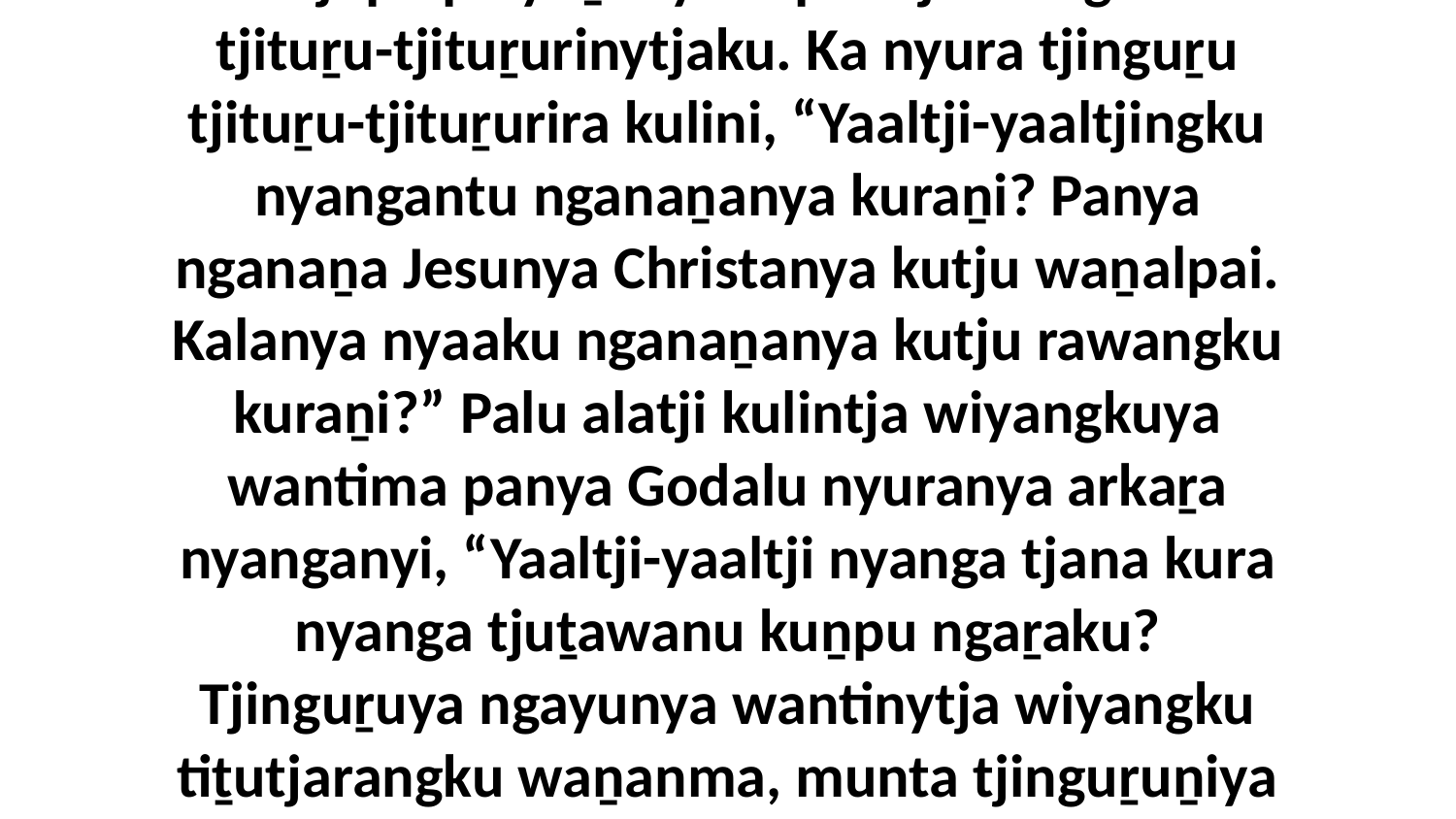

12 Uwa walytja wiṟu tjuṯa, kuwari aṉangu Jesunya wantipai tjuṯangku nyuranya anaṉi munu tjinguṟu punganyi munu kutjupa kutjupa palyaṉi nyura pikatjararingkula tjituṟu-tjituṟurinytjaku. Ka nyura tjinguṟu tjituṟu-tjituṟurira kulini, “Yaaltji-yaaltjingku nyangantu nganaṉanya kuraṉi? Panya nganaṉa Jesunya Christanya kutju waṉalpai. Kalanya nyaaku nganaṉanya kutju rawangku kuraṉi?” Palu alatji kulintja wiyangkuya wantima panya Godalu nyuranya arkaṟa nyanganyi, “Yaaltji-yaaltji nyanga tjana kura nyanga tjuṯawanu kuṉpu ngaṟaku? Tjinguṟuya ngayunya wantinytja wiyangku tiṯutjarangku waṉanma, munta tjinguṟuṉiya pakuringkula wantiku.” Alatji paluṟu nyuranya arkaṟa nyanganyi panya paluṟu mukuringanyi nyura palunya tiṯutjarangku tungun-tunguntu waṉantjaku.